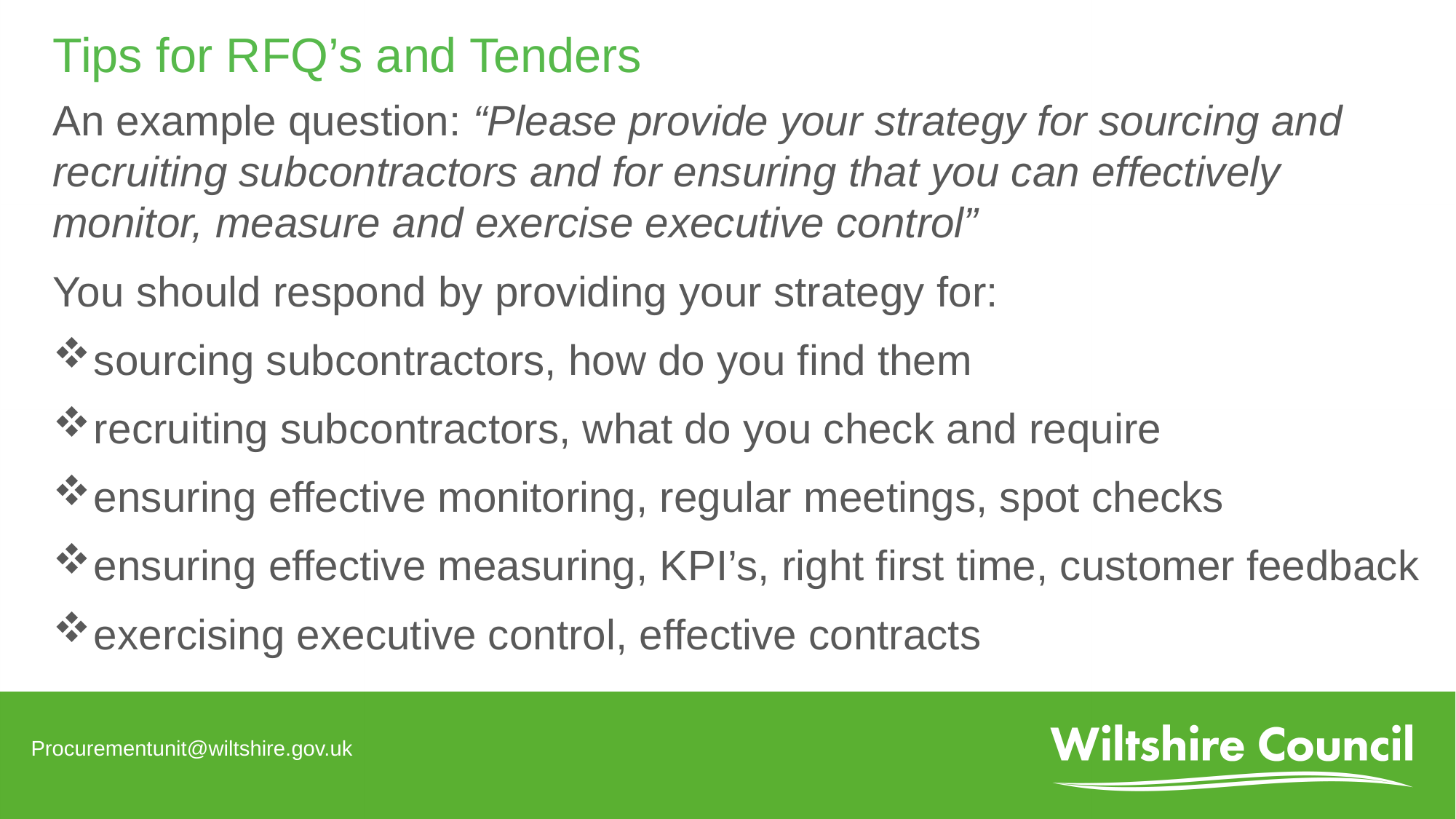

# Tips for RFQ’s and Tenders
An example question: “Please provide your strategy for sourcing and recruiting subcontractors and for ensuring that you can effectively monitor, measure and exercise executive control”
You should respond by providing your strategy for:
sourcing subcontractors, how do you find them
recruiting subcontractors, what do you check and require
ensuring effective monitoring, regular meetings, spot checks
ensuring effective measuring, KPI’s, right first time, customer feedback
exercising executive control, effective contracts
Procurementunit@wiltshire.gov.uk